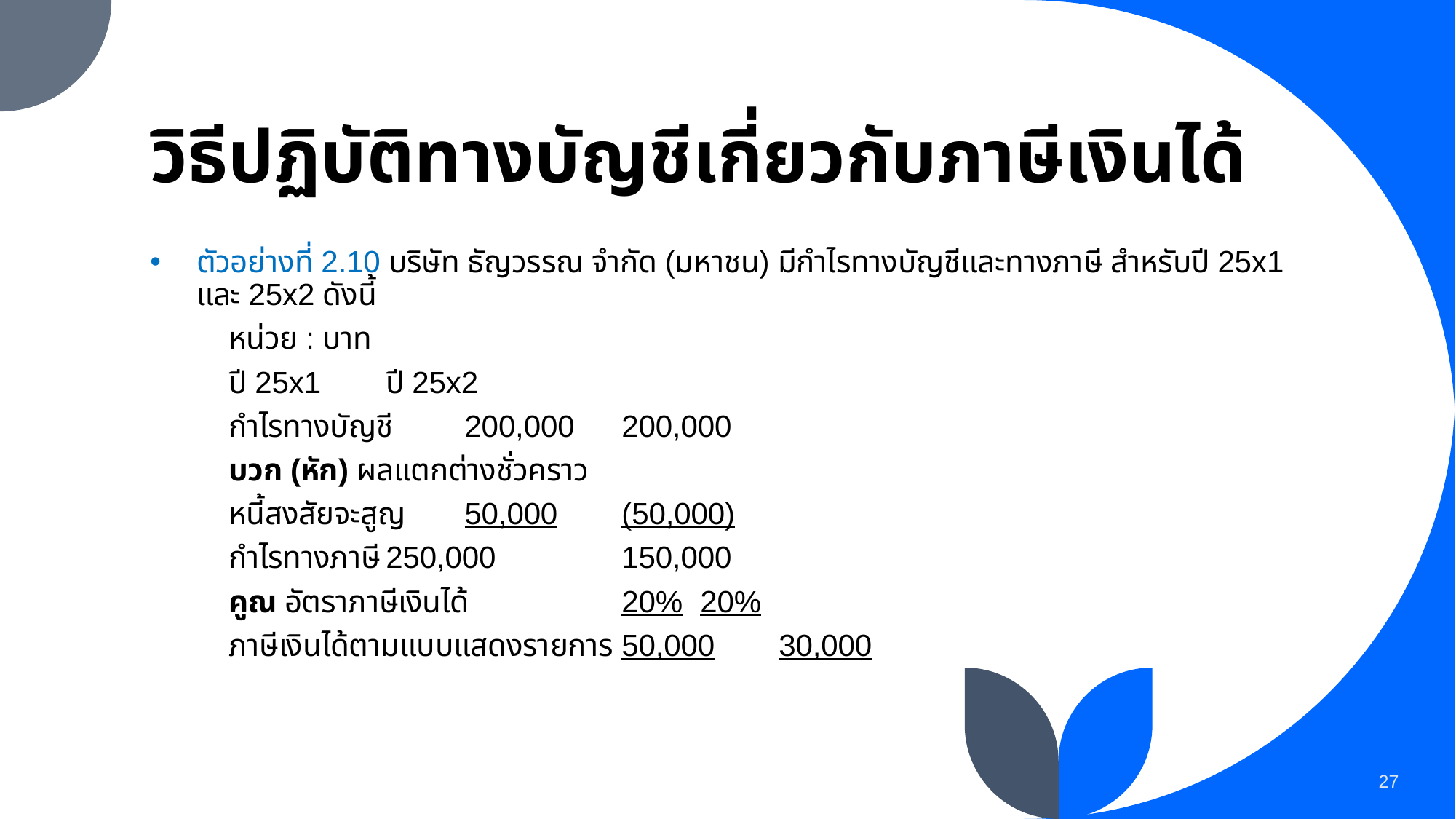

# วิธีปฏิบัติทางบัญชีเกี่ยวกับภาษีเงินได้
ตัวอย่างที่ 2.10 บริษัท ธัญวรรณ จำกัด (มหาชน) มีกำไรทางบัญชีและทางภาษี สำหรับปี 25x1 และ 25x2 ดังนี้
									หน่วย : บาท
						ปี 25x1		ปี 25x2
	กำไรทางบัญชี				200,000		200,000
	บวก (หัก) ผลแตกต่างชั่วคราว
		หนี้สงสัยจะสูญ			50,000		(50,000)
	กำไรทางภาษี				250,000		150,000
	คูณ อัตราภาษีเงินได้				20%		20%
	ภาษีเงินได้ตามแบบแสดงรายการ			50,000		30,000
27